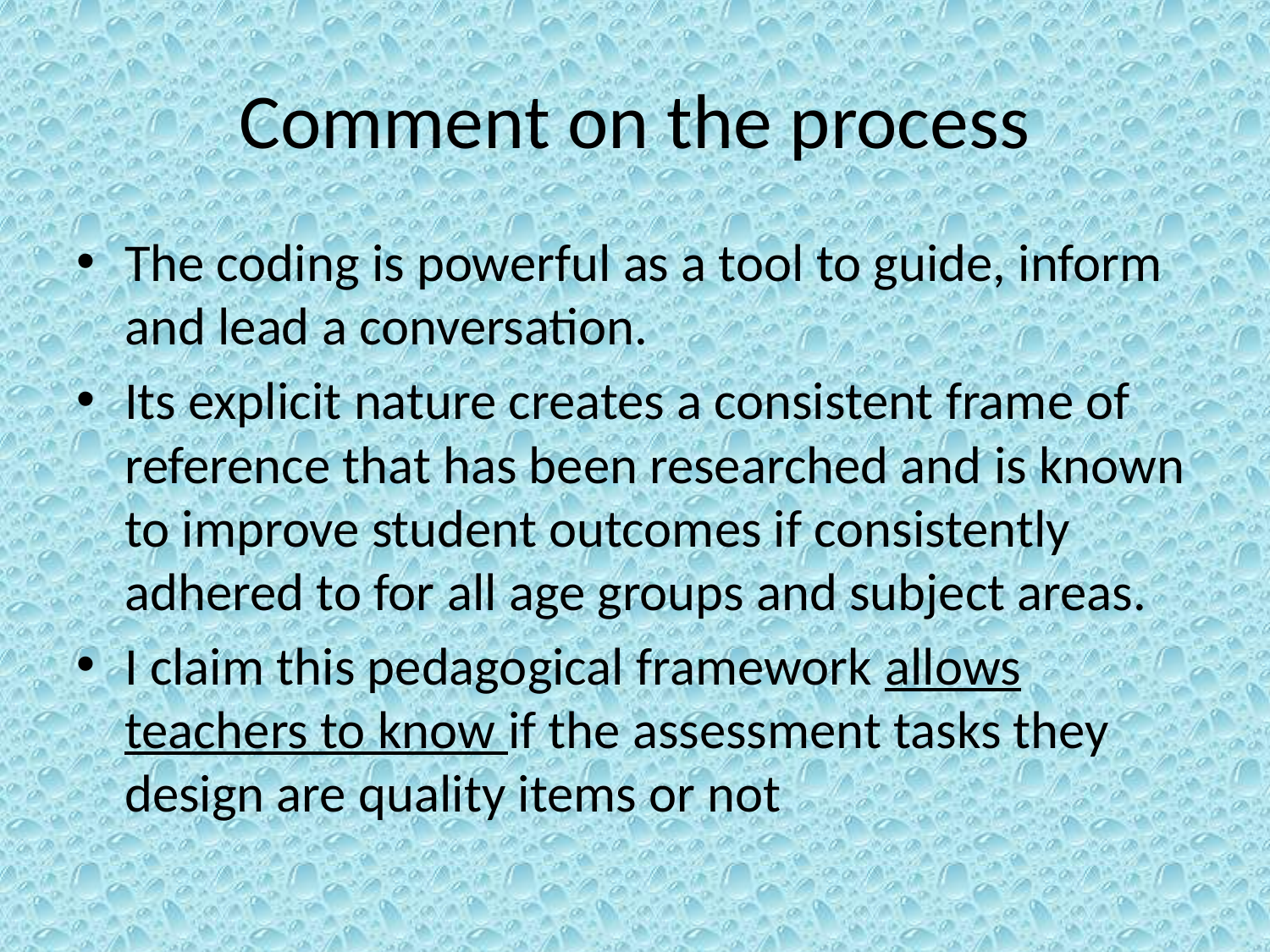

# Comment on the process
The coding is powerful as a tool to guide, inform and lead a conversation.
Its explicit nature creates a consistent frame of reference that has been researched and is known to improve student outcomes if consistently adhered to for all age groups and subject areas.
I claim this pedagogical framework allows teachers to know if the assessment tasks they design are quality items or not